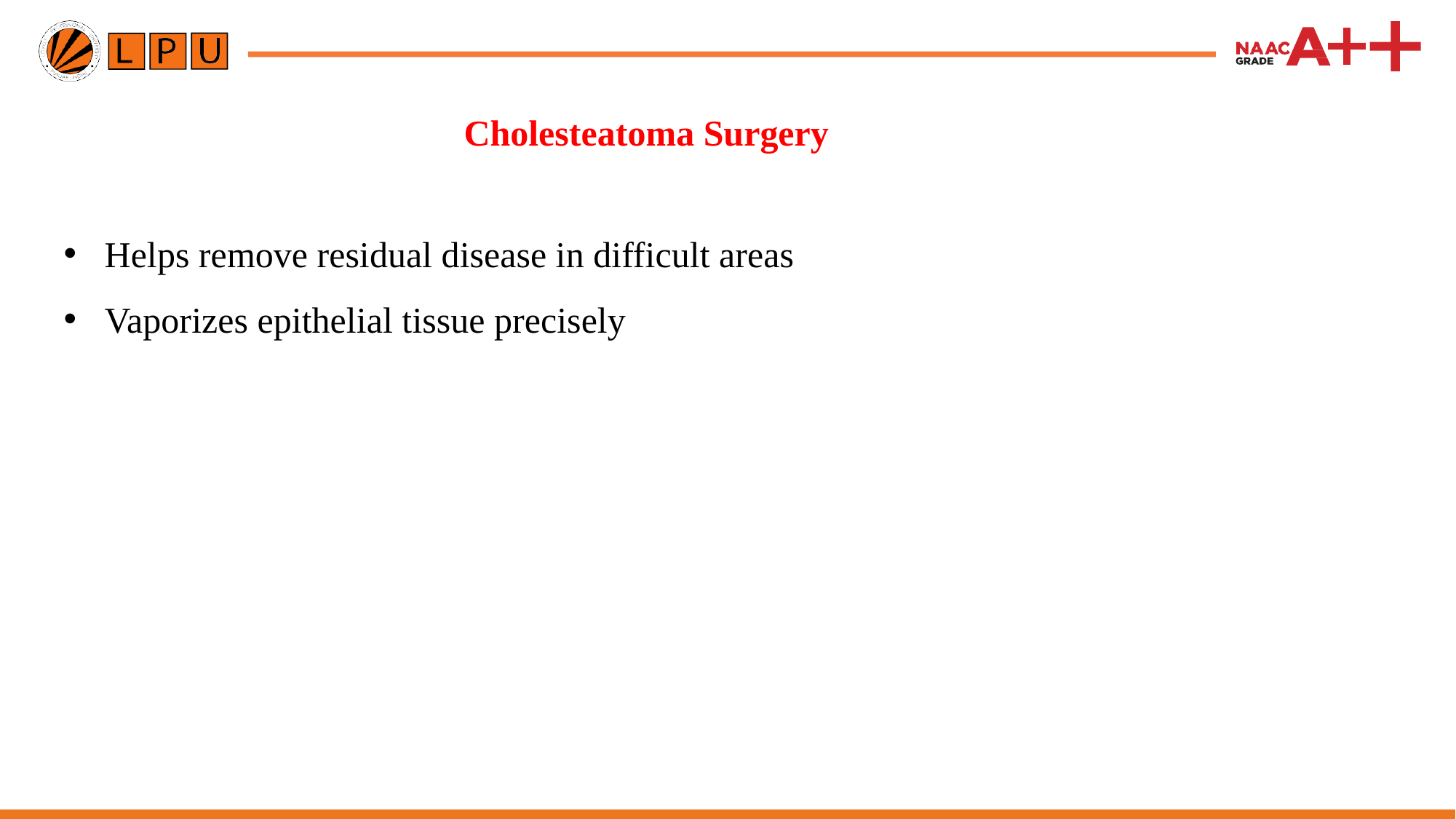

# Cholesteatoma Surgery
Helps remove residual disease in difficult areas
Vaporizes epithelial tissue precisely